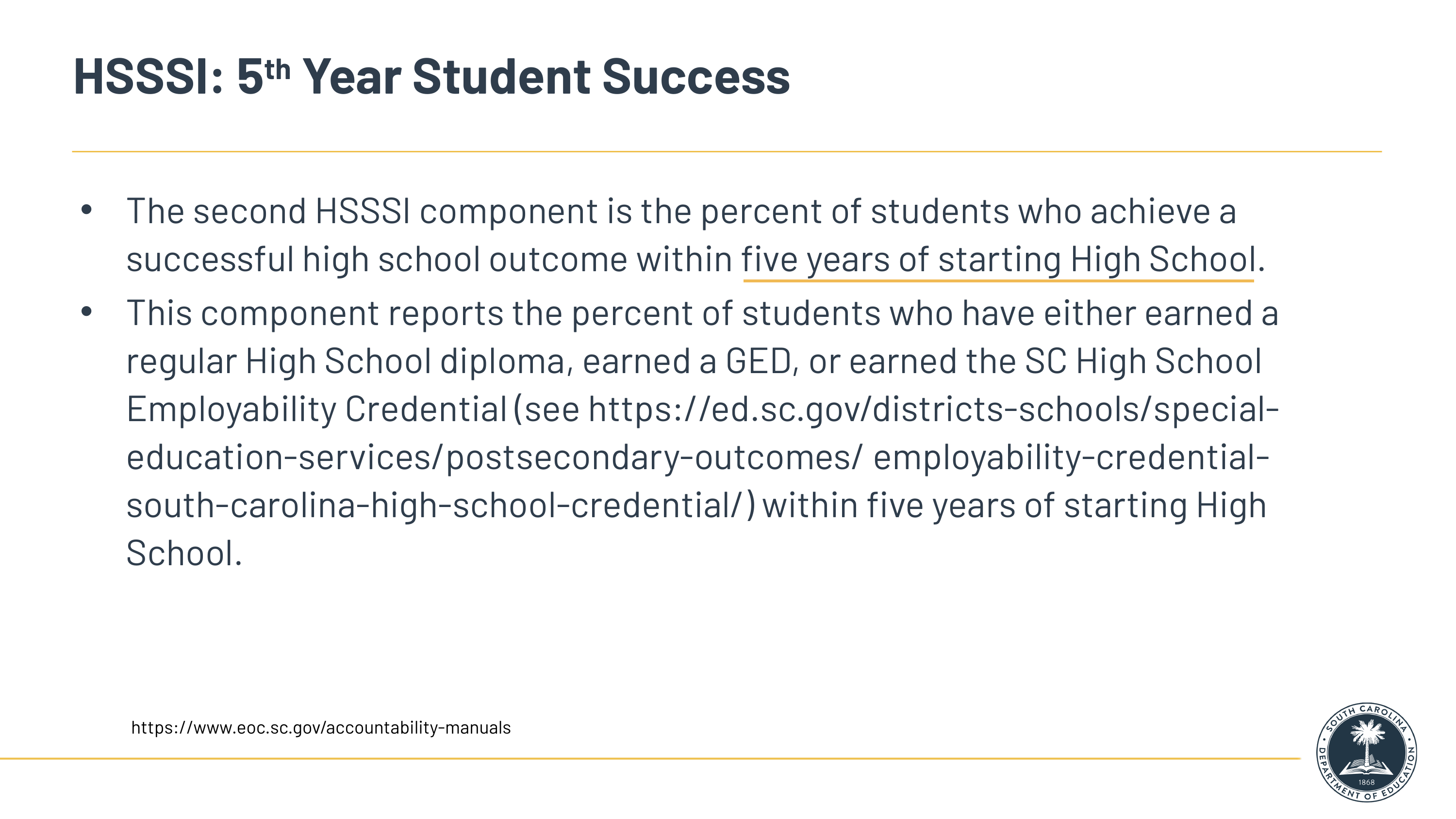

# HSSSI: 5th Year Student Success
The second HSSSI component is the percent of students who achieve a successful high school outcome within five years of starting High School.
This component reports the percent of students who have either earned a regular High School diploma, earned a GED, or earned the SC High School Employability Credential (see https://ed.sc.gov/districts-schools/special-education-services/postsecondary-outcomes/ employability-credential-south-carolina-high-school-credential/) within five years of starting High School.
https://www.eoc.sc.gov/accountability-manuals